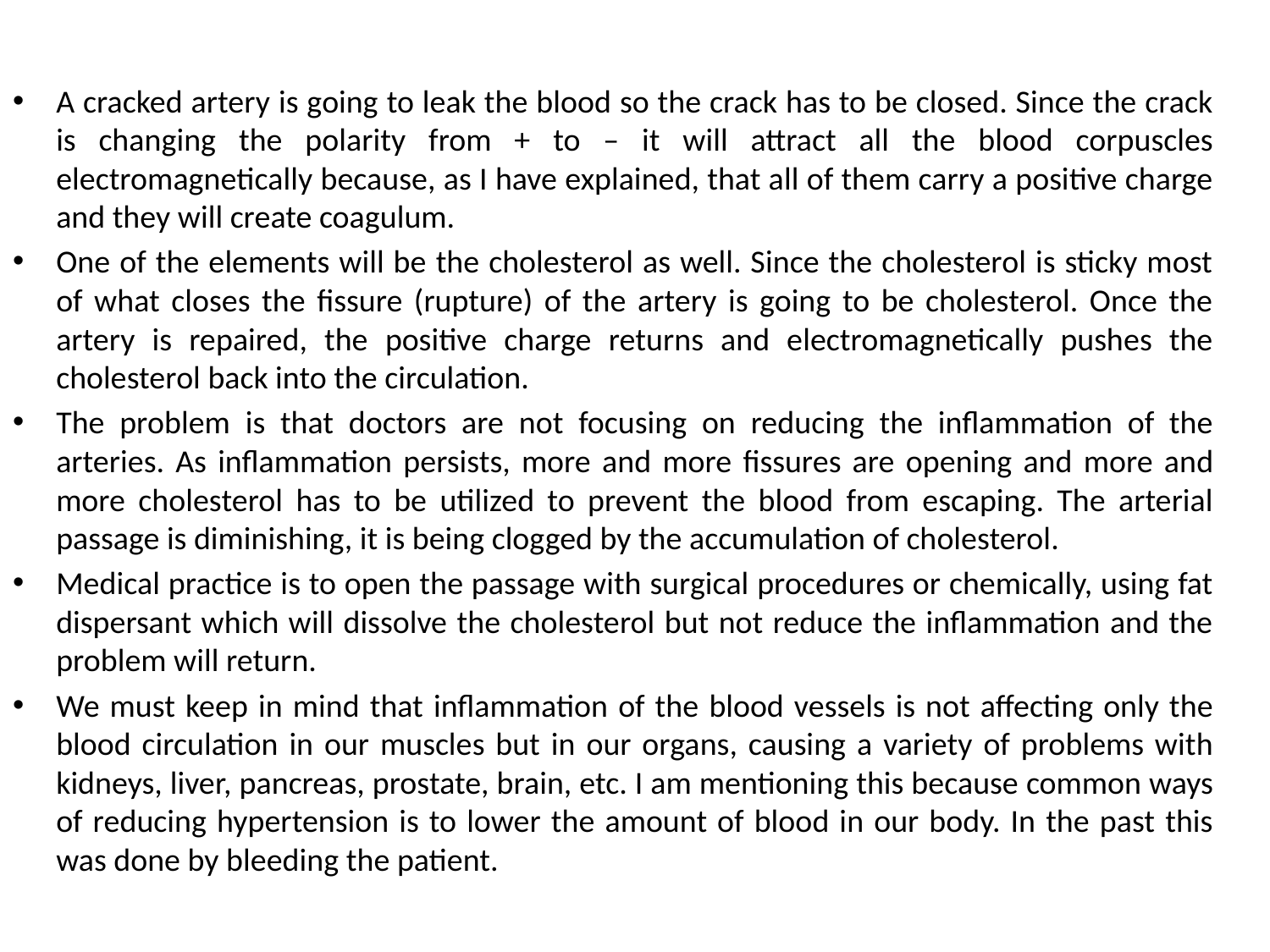

A cracked artery is going to leak the blood so the crack has to be closed. Since the crack is changing the polarity from + to – it will attract all the blood corpuscles electromagnetically because, as I have explained, that all of them carry a positive charge and they will create coagulum.
One of the elements will be the cholesterol as well. Since the cholesterol is sticky most of what closes the fissure (rupture) of the artery is going to be cholesterol. Once the artery is repaired, the positive charge returns and electromagnetically pushes the cholesterol back into the circulation.
The problem is that doctors are not focusing on reducing the inflammation of the arteries. As inflammation persists, more and more fissures are opening and more and more cholesterol has to be utilized to prevent the blood from escaping. The arterial passage is diminishing, it is being clogged by the accumulation of cholesterol.
Medical practice is to open the passage with surgical procedures or chemically, using fat dispersant which will dissolve the cholesterol but not reduce the inflammation and the problem will return.
We must keep in mind that inflammation of the blood vessels is not affecting only the blood circulation in our muscles but in our organs, causing a variety of problems with kidneys, liver, pancreas, prostate, brain, etc. I am mentioning this because common ways of reducing hypertension is to lower the amount of blood in our body. In the past this was done by bleeding the patient.